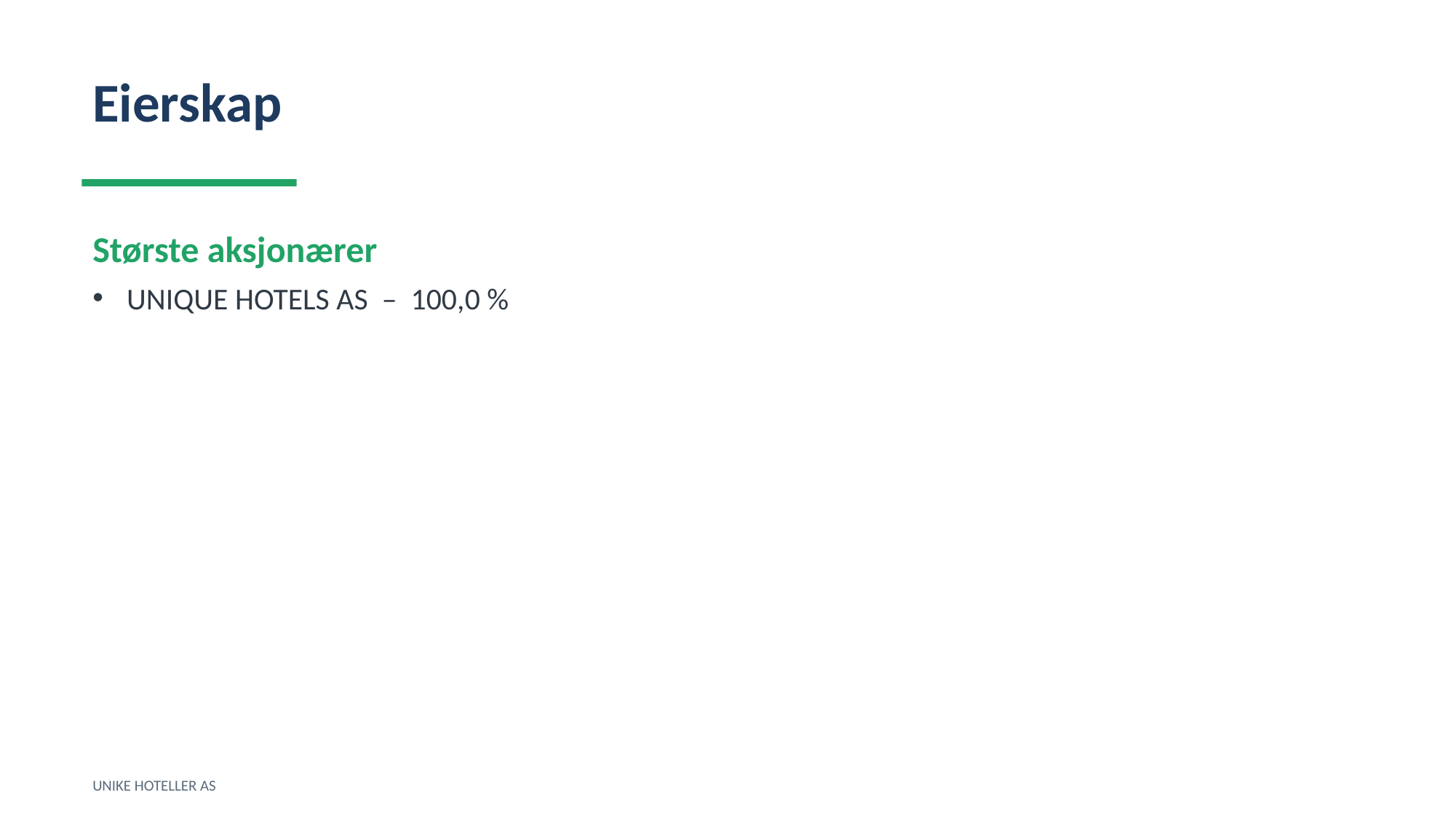

Eierskap

Største aksjonærer
UNIQUE HOTELS AS  –  100,0 %
UNIKE HOTELLER AS